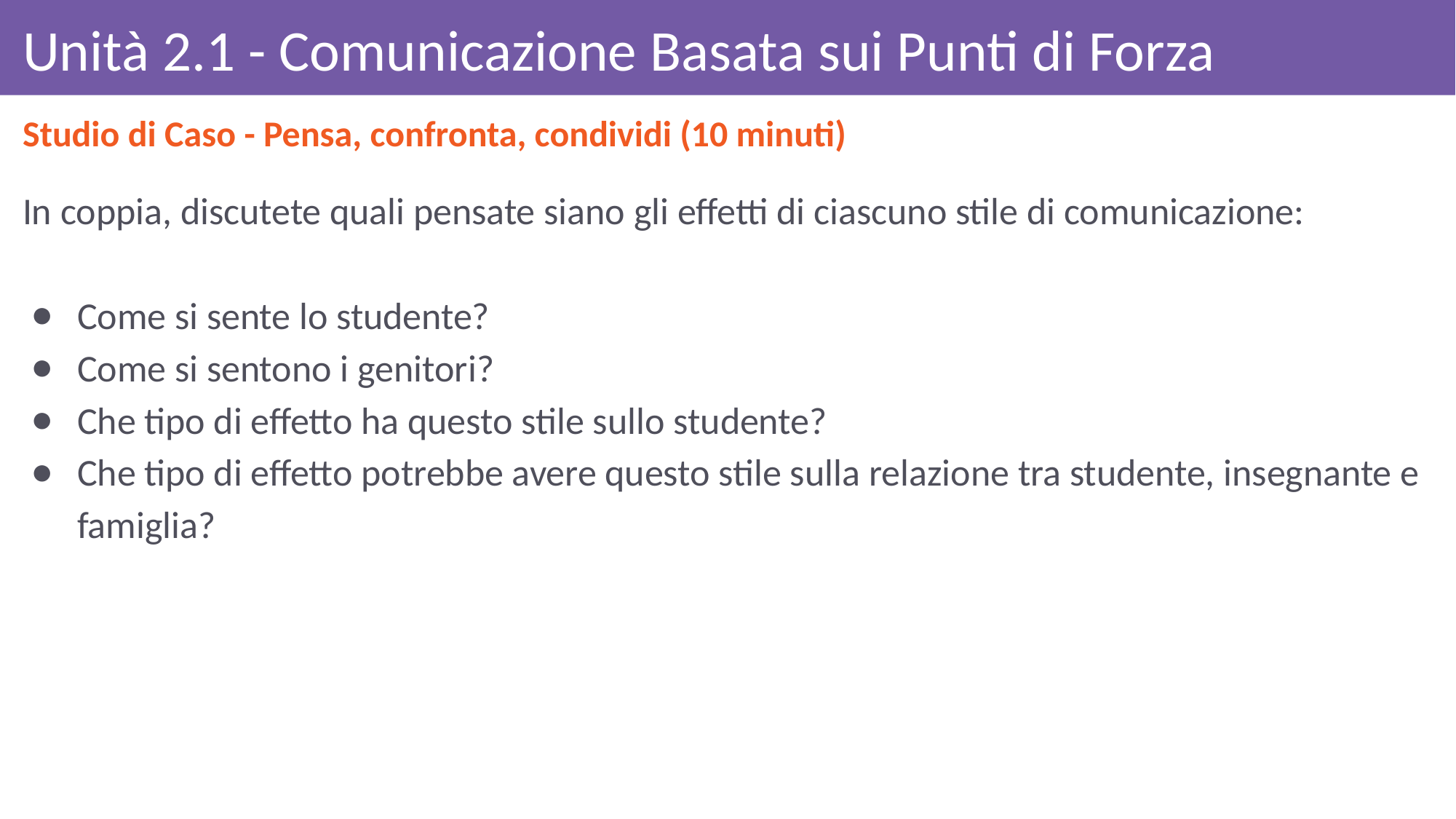

# Unità 2.1 - Comunicazione Basata sui Punti di Forza
Studio di Caso - Pensa, confronta, condividi (10 minuti)
In coppia, discutete quali pensate siano gli effetti di ciascuno stile di comunicazione:

Come si sente lo studente?
Come si sentono i genitori?
Che tipo di effetto ha questo stile sullo studente?
Che tipo di effetto potrebbe avere questo stile sulla relazione tra studente, insegnante e famiglia?